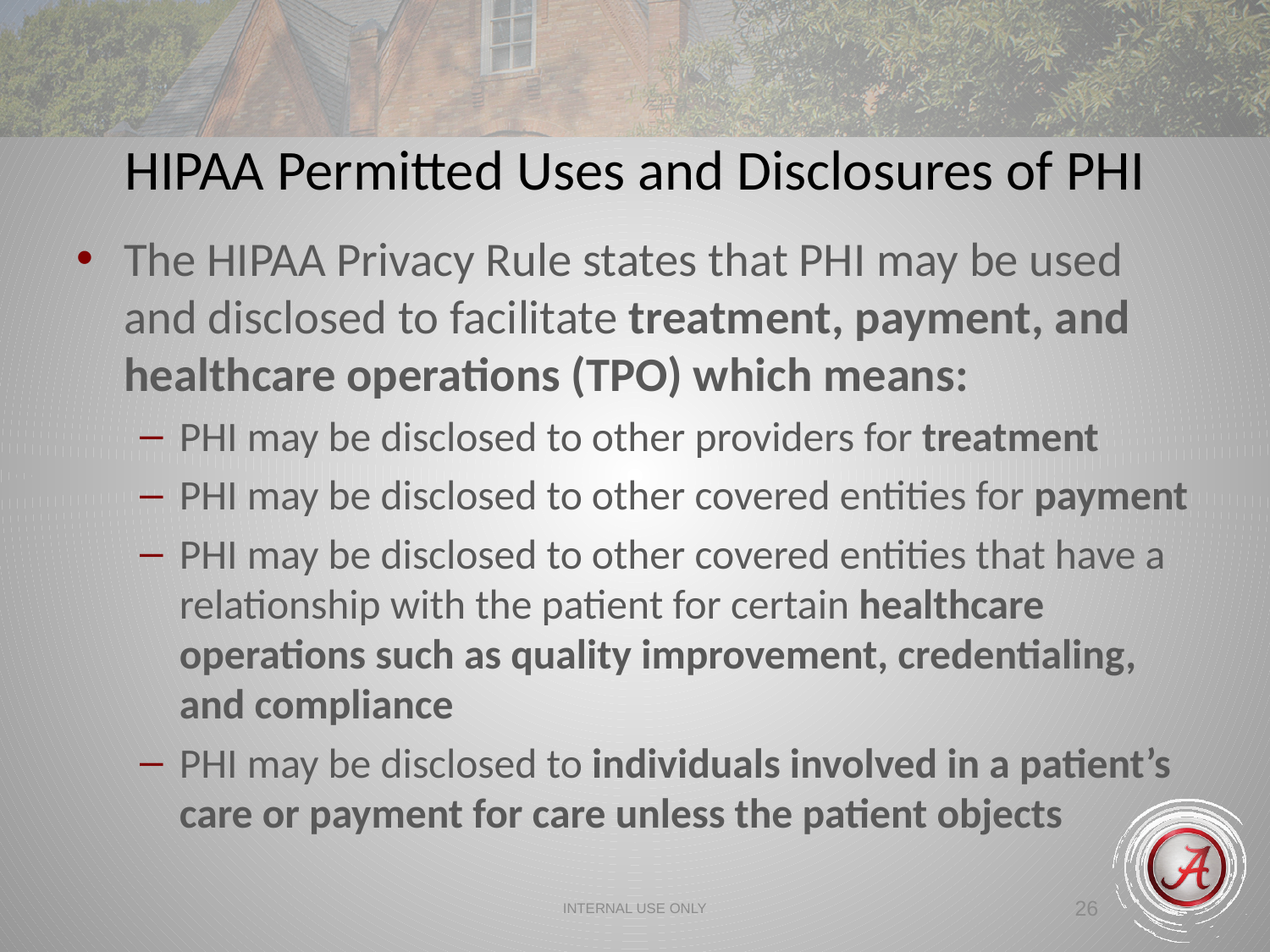

HIPAA Permitted Uses and Disclosures of PHI
The HIPAA Privacy Rule states that PHI may be used and disclosed to facilitate treatment, payment, and healthcare operations (TPO) which means:
PHI may be disclosed to other providers for treatment
PHI may be disclosed to other covered entities for payment
PHI may be disclosed to other covered entities that have a relationship with the patient for certain healthcare operations such as quality improvement, credentialing, and compliance
PHI may be disclosed to individuals involved in a patient’s care or payment for care unless the patient objects

INTERNAL USE ONLY
26